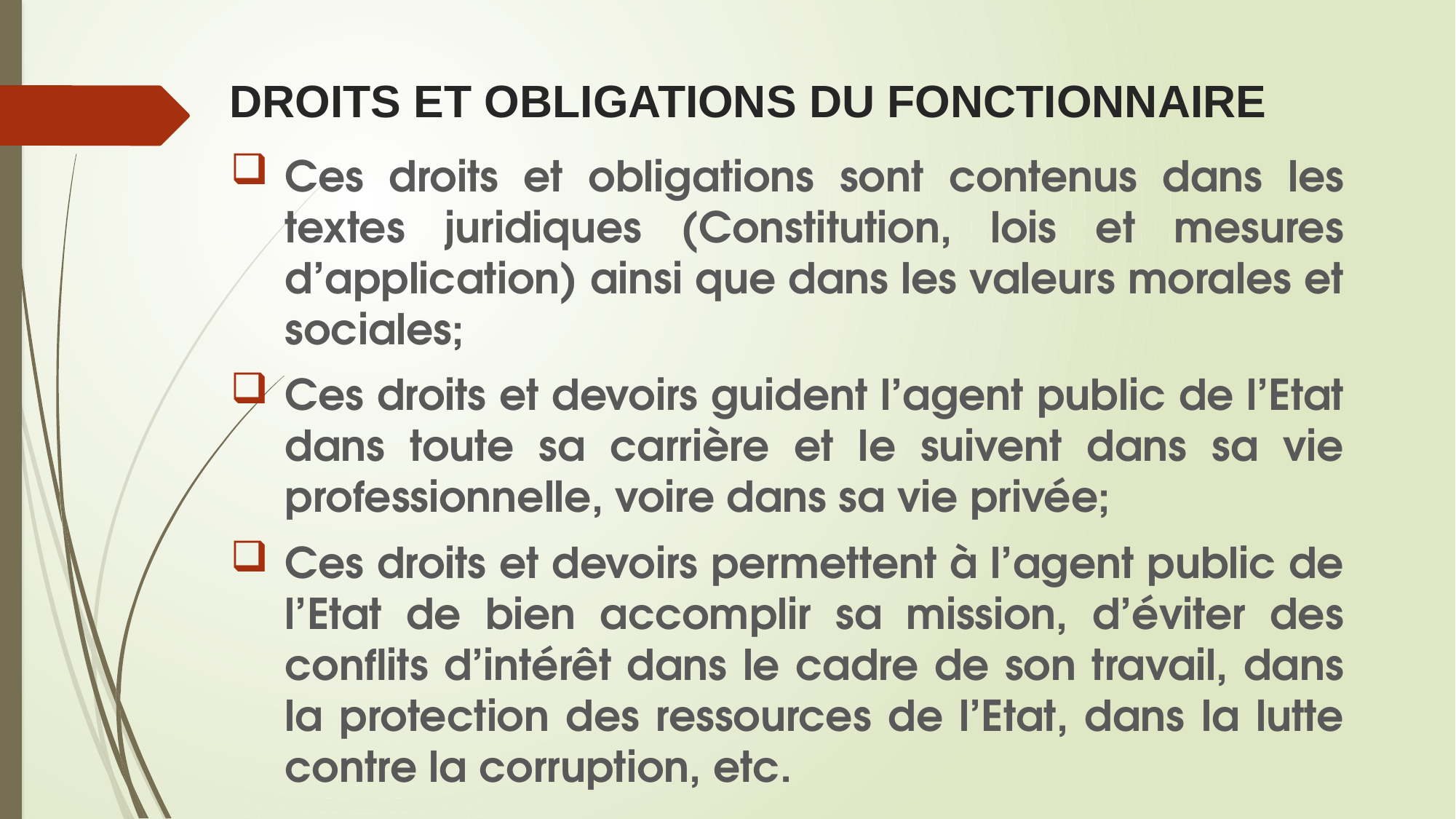

# DROITS ET OBLIGATIONS DU FONCTIONNAIRE
Ces droits et obligations sont contenus dans les textes juridiques (Constitution, lois et mesures d’application) ainsi que dans les valeurs morales et sociales;
Ces droits et devoirs guident l’agent public de l’Etat dans toute sa carrière et le suivent dans sa vie professionnelle, voire dans sa vie privée;
Ces droits et devoirs permettent à l’agent public de l’Etat de bien accomplir sa mission, d’éviter des conflits d’intérêt dans le cadre de son travail, dans la protection des ressources de l’Etat, dans la lutte contre la corruption, etc.